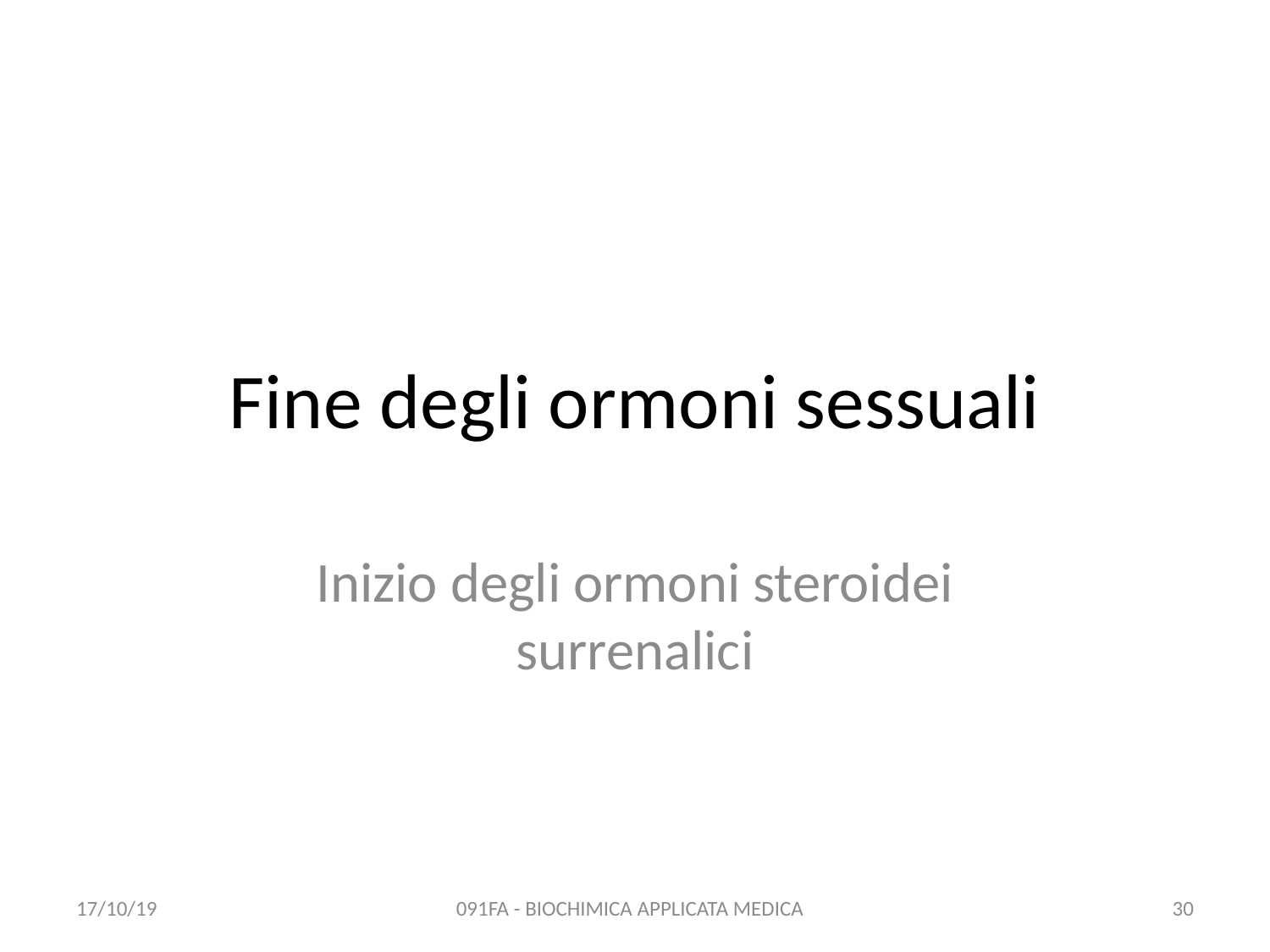

# Fine degli ormoni sessuali
Inizio degli ormoni steroidei surrenalici
17/10/19
091FA - BIOCHIMICA APPLICATA MEDICA
30